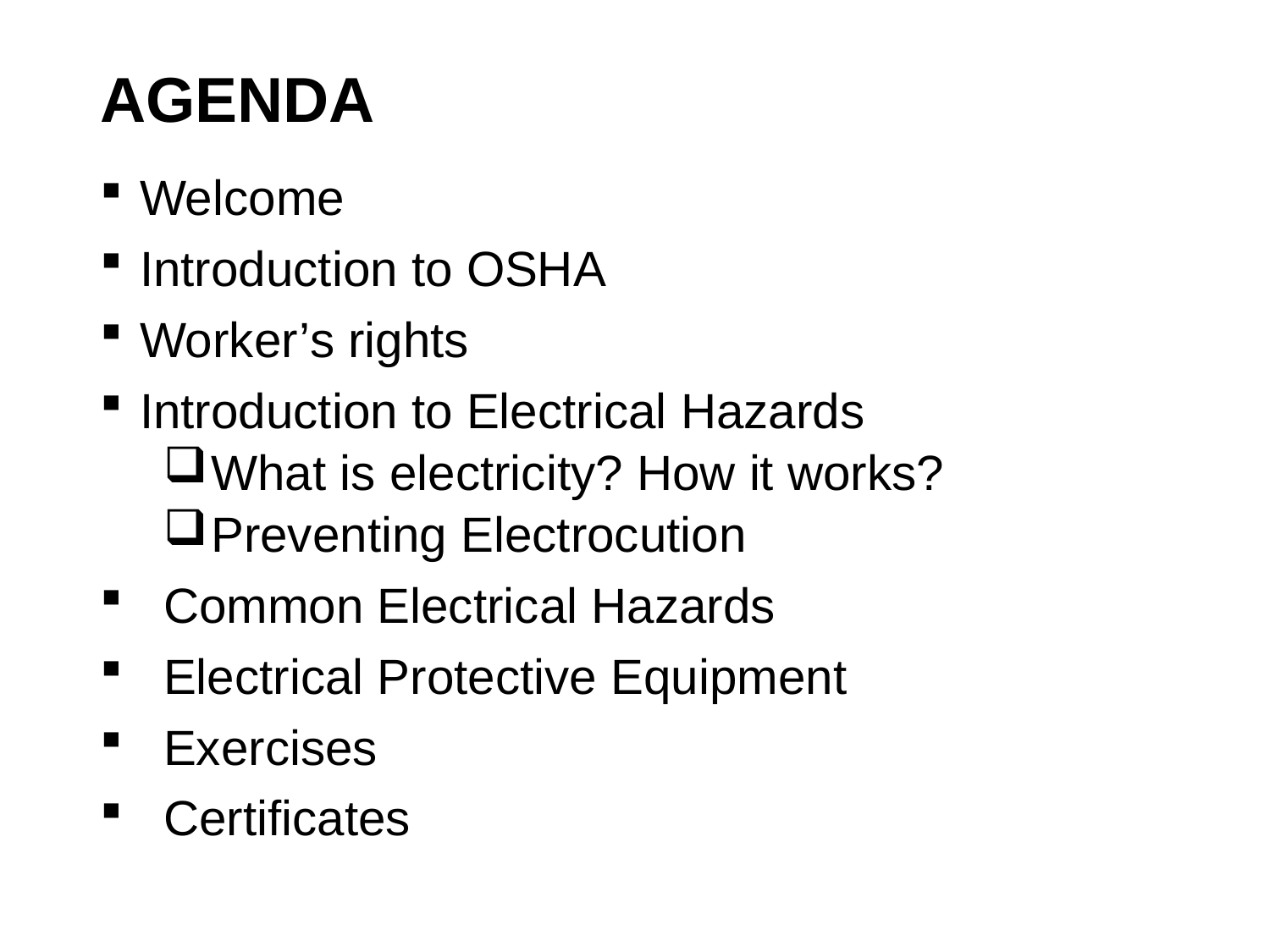

# Agenda
Welcome
Introduction to OSHA
Worker’s rights
Introduction to Electrical Hazards
What is electricity? How it works?
Preventing Electrocution
Common Electrical Hazards
Electrical Protective Equipment
Exercises
Certificates
5